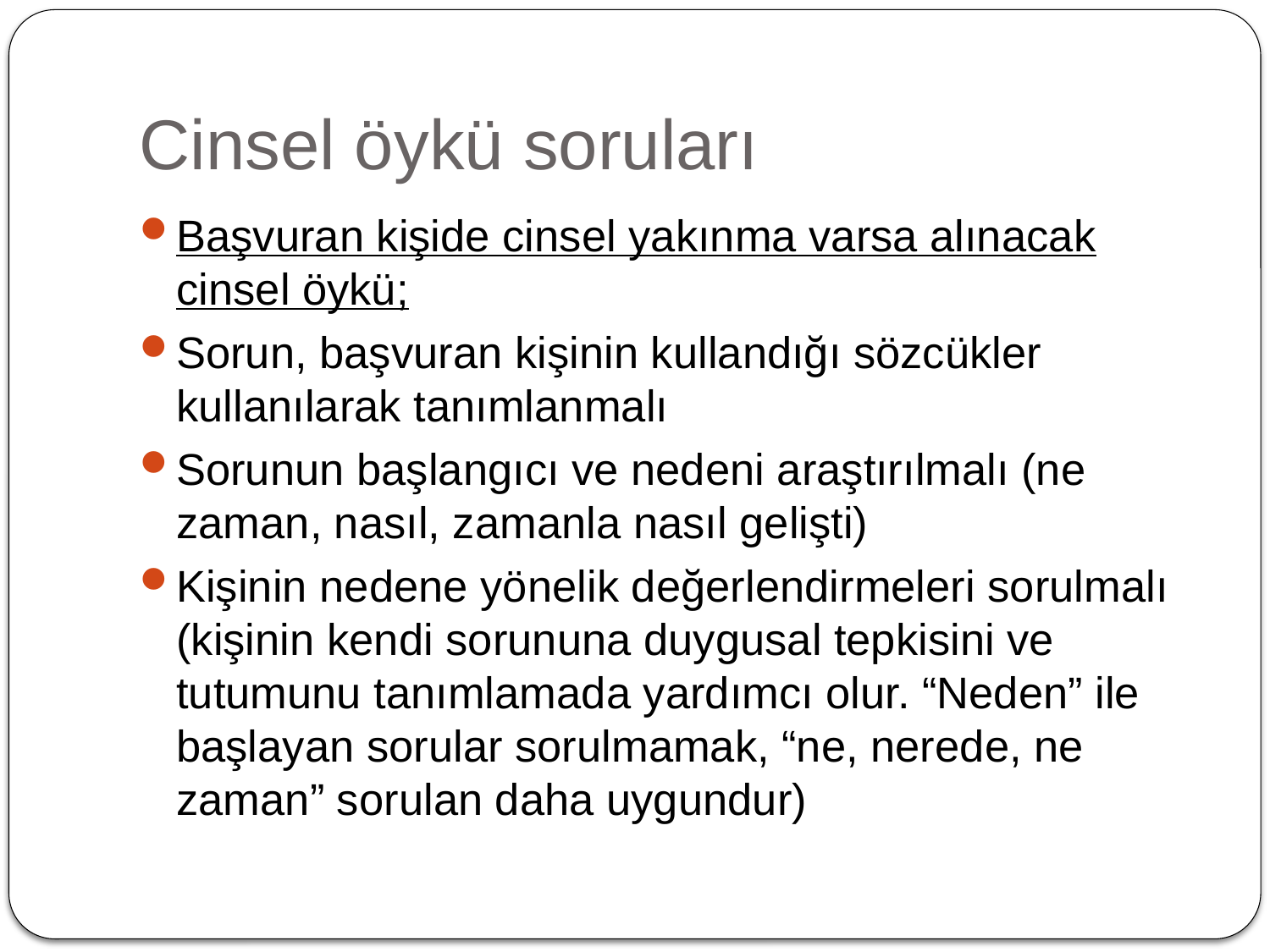

# Cinsel öykü soruları
Başvuran kişide cinsel yakınma varsa alınacak cinsel öykü;
Sorun, başvuran kişinin kullandığı sözcükler kullanılarak tanımlanmalı
Sorunun başlangıcı ve nedeni araştırılmalı (ne zaman, nasıl, zamanla nasıl gelişti)
Kişinin nedene yönelik değerlendirmeleri sorulmalı (kişinin kendi sorununa duygusal tepkisini ve tutumunu tanımlamada yardımcı olur. “Neden” ile başlayan sorular sorulmamak, “ne, nerede, ne zaman” sorulan daha uygundur)